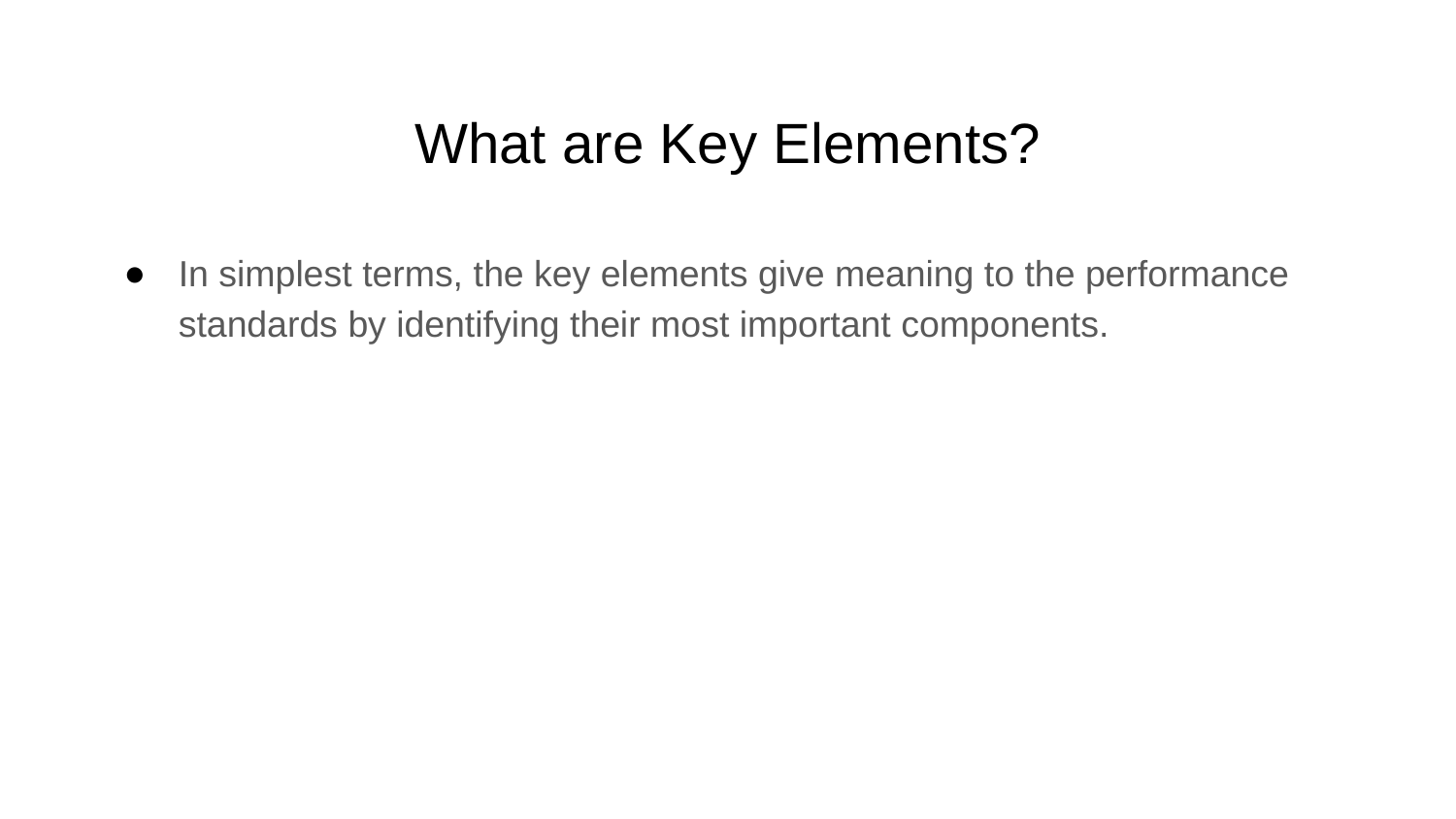

# What are Key Elements?
In simplest terms, the key elements give meaning to the performance standards by identifying their most important components.